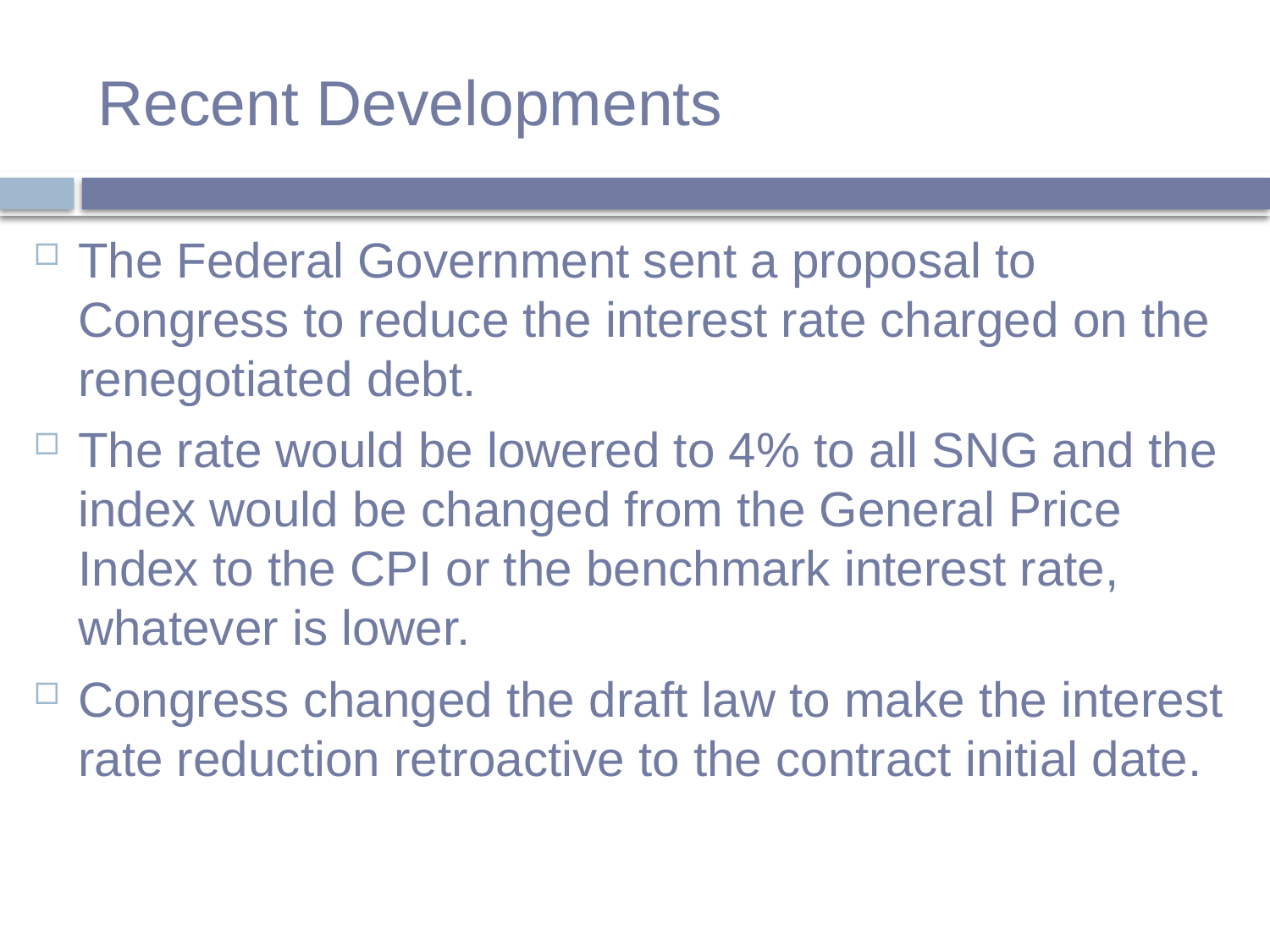

# Recent Developments
The Federal Government sent a proposal to Congress to reduce the interest rate charged on the renegotiated debt.
The rate would be lowered to 4% to all SNG and the index would be changed from the General Price Index to the CPI or the benchmark interest rate, whatever is lower.
Congress changed the draft law to make the interest rate reduction retroactive to the contract initial date.